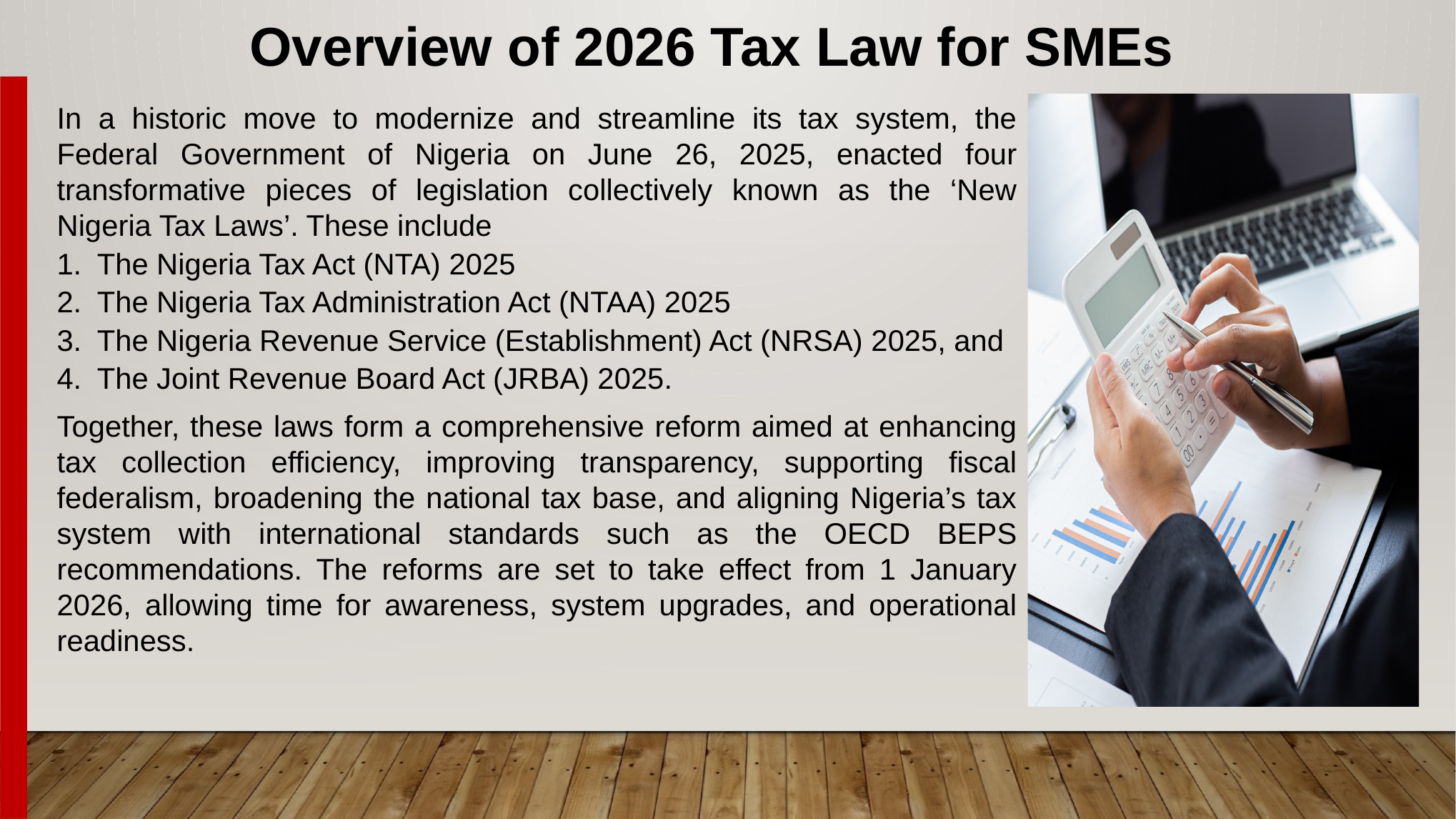

Overview of 2026 Tax Law for SMEs

In a historic move to modernize and streamline its tax system, the Federal Government of Nigeria on June 26, 2025, enacted four transformative pieces of legislation collectively known as the ‘New Nigeria Tax Laws’. These include
The Nigeria Tax Act (NTA) 2025
The Nigeria Tax Administration Act (NTAA) 2025
The Nigeria Revenue Service (Establishment) Act (NRSA) 2025, and
The Joint Revenue Board Act (JRBA) 2025.
Together, these laws form a comprehensive reform aimed at enhancing tax collection efficiency, improving transparency, supporting fiscal federalism, broadening the national tax base, and aligning Nigeria’s tax system with international standards such as the OECD BEPS recommendations. The reforms are set to take effect from 1 January 2026, allowing time for awareness, system upgrades, and operational readiness.